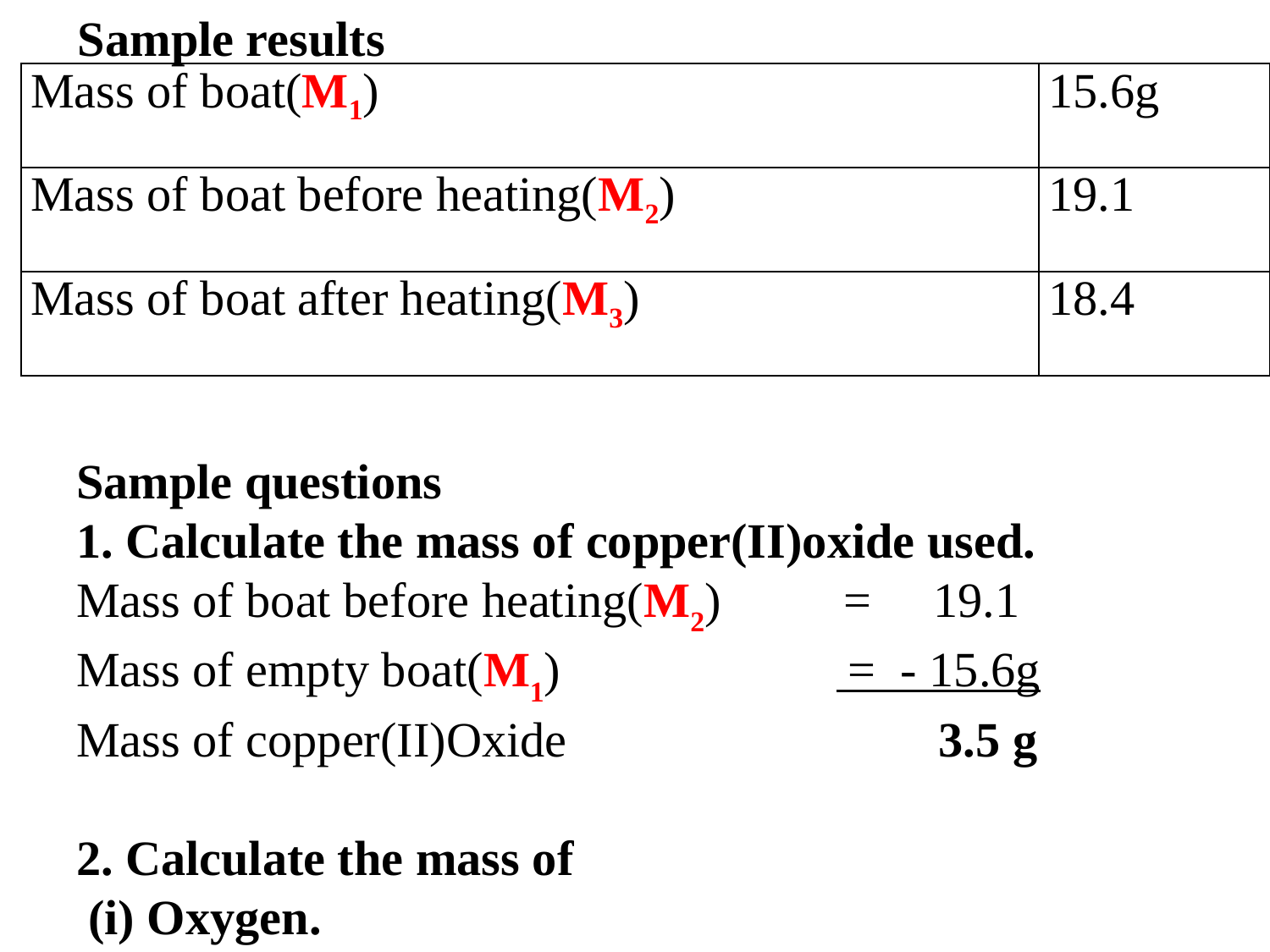

Sample results
| Mass of boat(M1) | 15.6g |
| --- | --- |
| Mass of boat before heating(M2) | 19.1 |
| Mass of boat after heating(M3) | 18.4 |

Sample questions
1. Calculate the mass of copper(II)oxide used.
Mass of boat before heating(M2)          =     19.1
Mass of empty boat(M1)     		      =  - 15.6g
Mass of copper(II)Oxide		 	   3.5 g

2. Calculate the mass of
 (i) Oxygen.